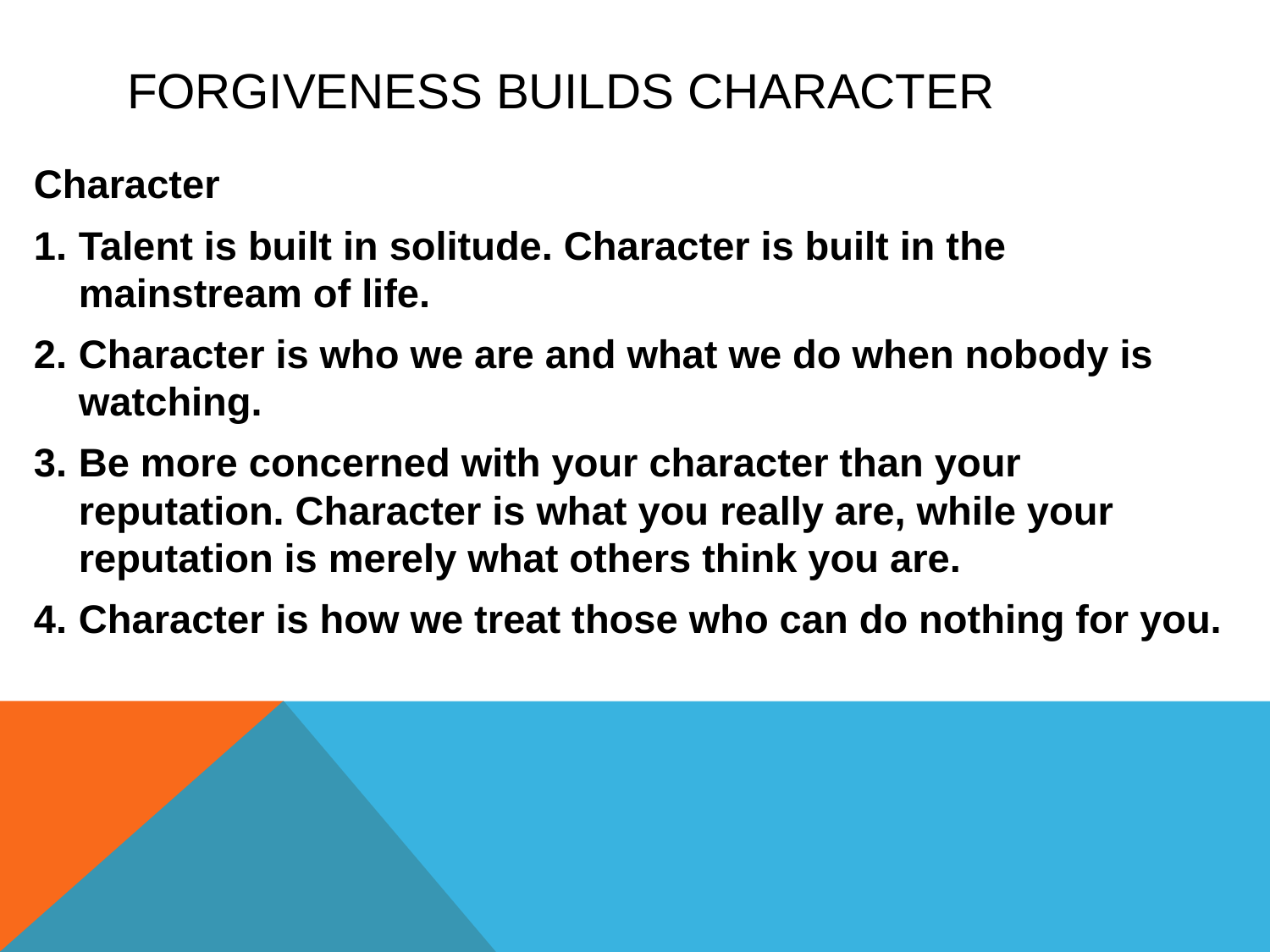

# Forgiveness Builds Character
Character
Talent is built in solitude. Character is built in the mainstream of life.
Character is who we are and what we do when nobody is watching.
Be more concerned with your character than your reputation. Character is what you really are, while your reputation is merely what others think you are.
Character is how we treat those who can do nothing for you.